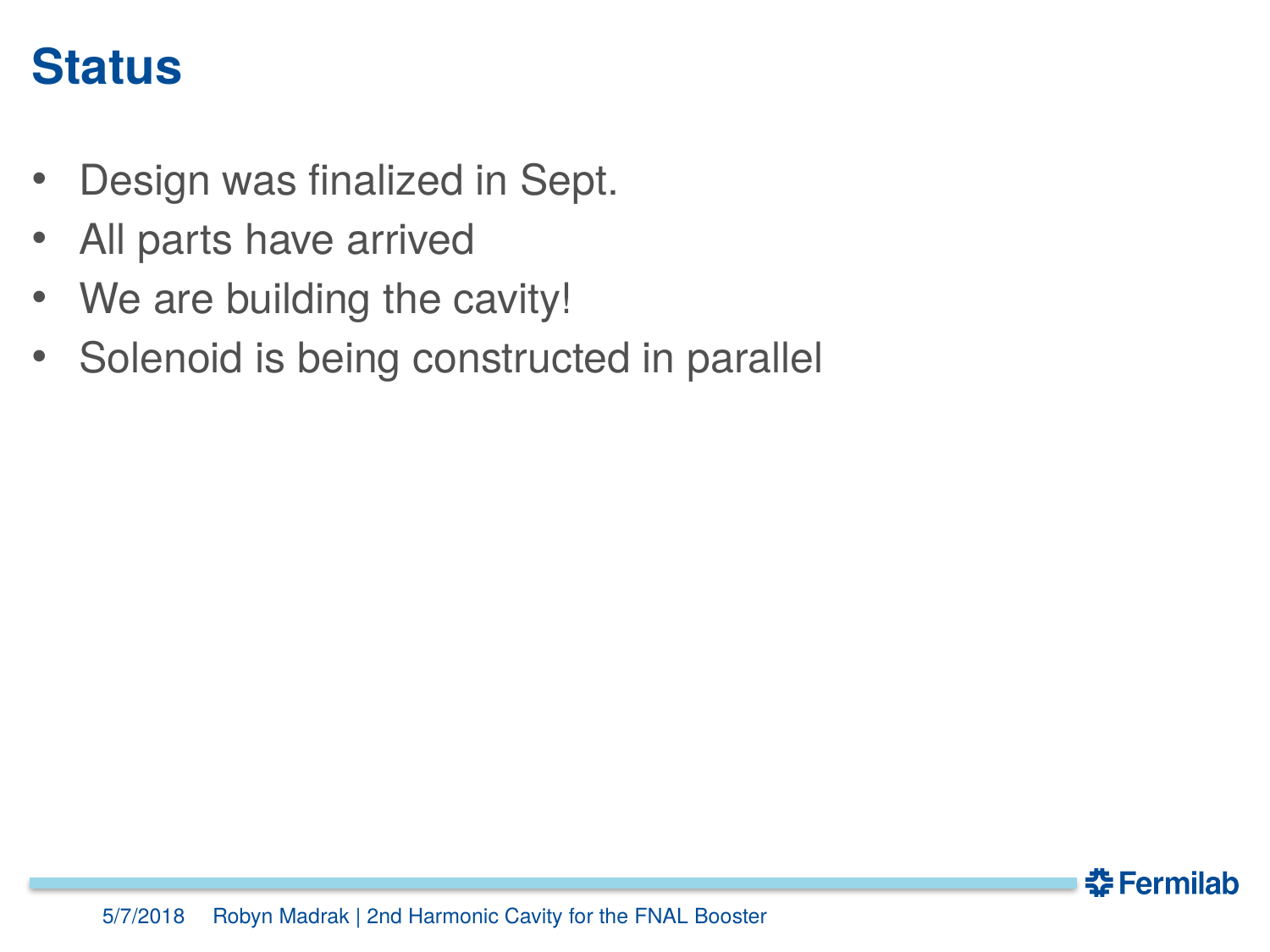

# Status
Design was finalized in Sept.
All parts have arrived
We are building the cavity!
Solenoid is being constructed in parallel
5/7/2018
Robyn Madrak | 2nd Harmonic Cavity for the FNAL Booster